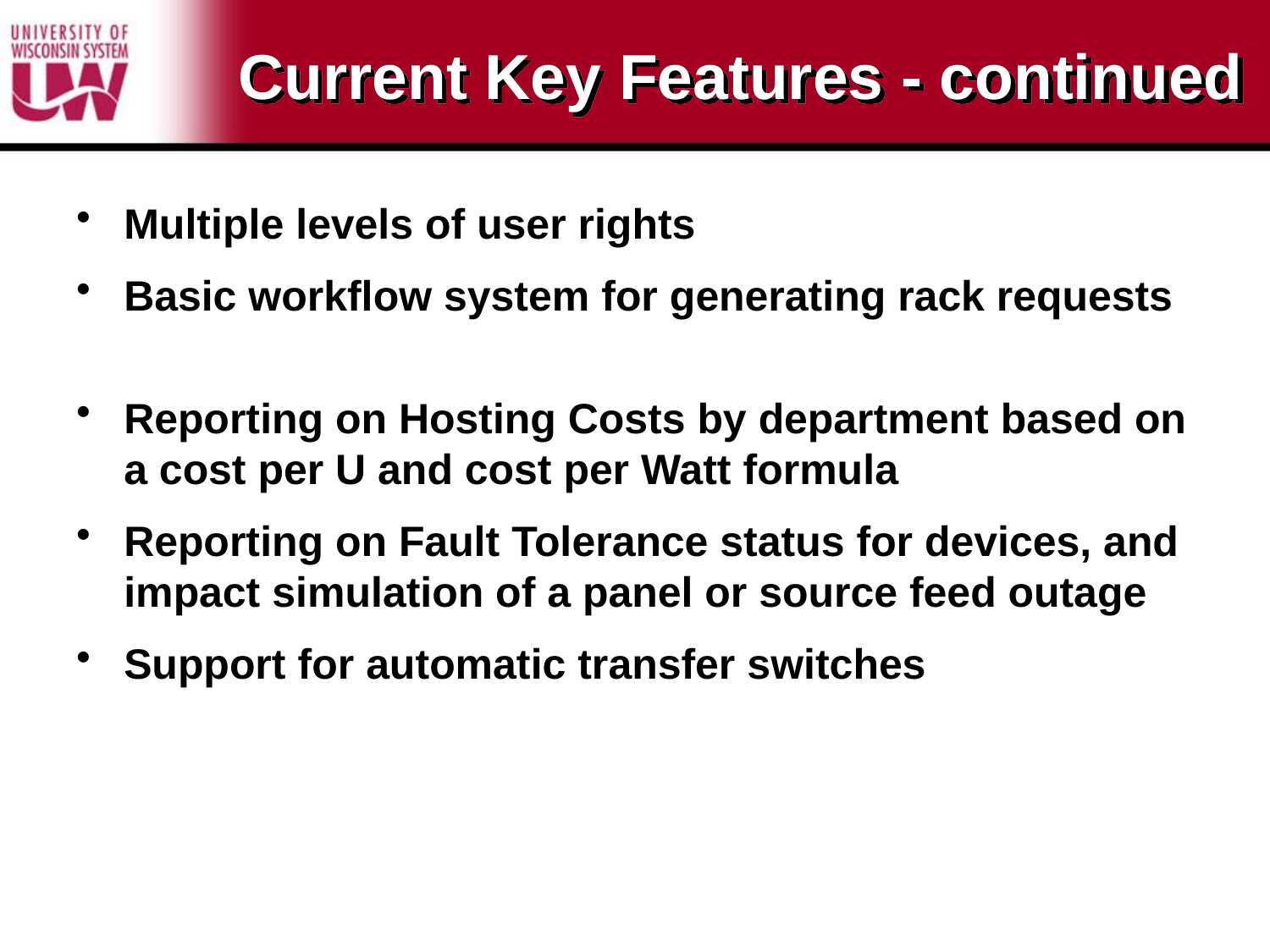

# Current Key Features - continued
Multiple levels of user rights
Basic workflow system for generating rack requests
Reporting on Hosting Costs by department based on a cost per U and cost per Watt formula
Reporting on Fault Tolerance status for devices, and impact simulation of a panel or source feed outage
Support for automatic transfer switches